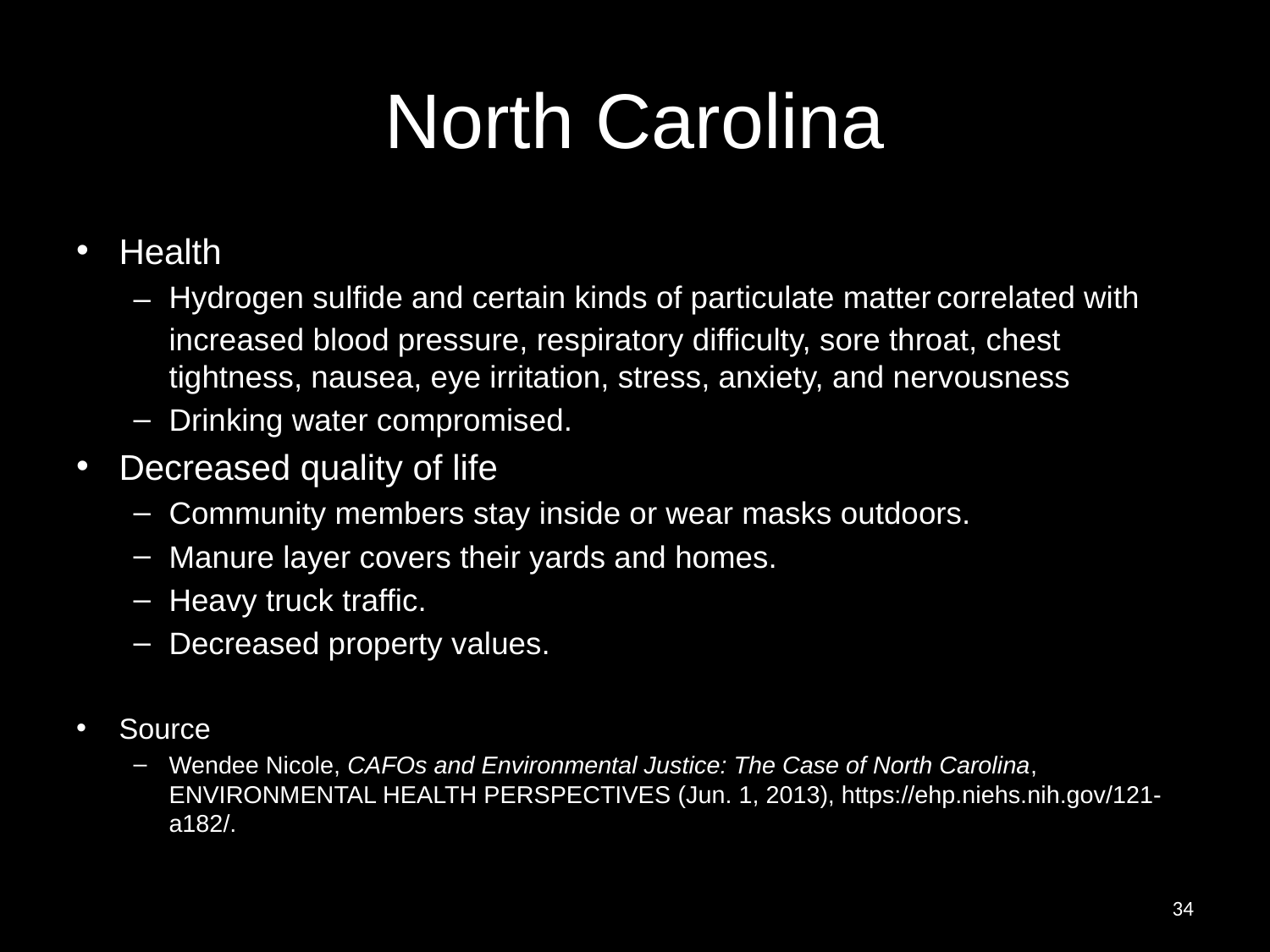

# North Carolina
Health
Hydrogen sulfide and certain kinds of particulate matter correlated with increased blood pressure, respiratory difficulty, sore throat, chest tightness, nausea, eye irritation, stress, anxiety, and nervousness
Drinking water compromised.
Decreased quality of life
Community members stay inside or wear masks outdoors.
Manure layer covers their yards and homes.
Heavy truck traffic.
Decreased property values.

Source
Wendee Nicole, CAFOs and Environmental Justice: The Case of North Carolina, Environmental Health Perspectives (Jun. 1, 2013), https://ehp.niehs.nih.gov/121-a182/.

34